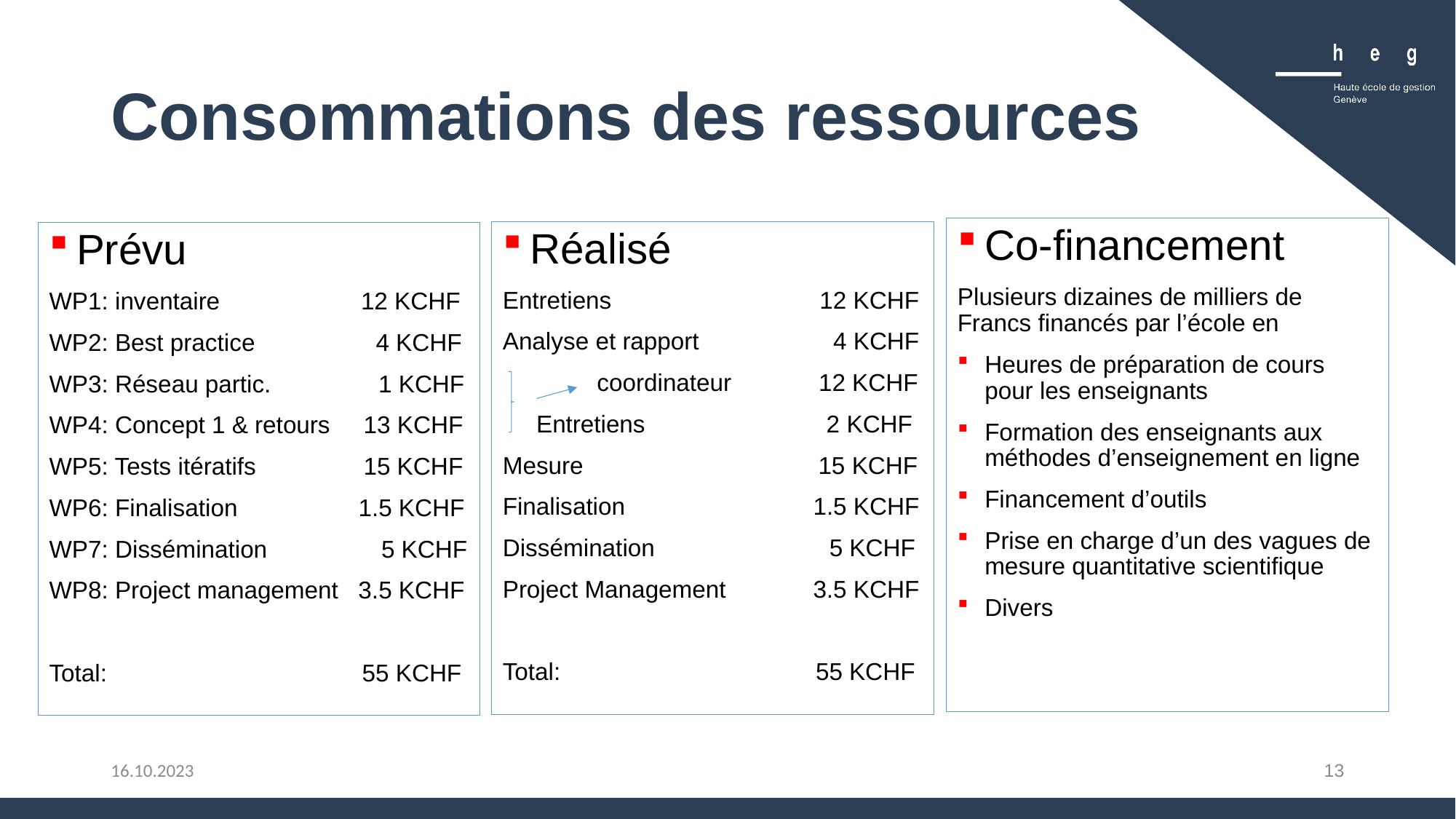

# Consommations des ressources
Co-financement
Plusieurs dizaines de milliers de Francs financés par l’école en
Heures de préparation de cours pour les enseignants
Formation des enseignants aux méthodes d’enseignement en ligne
Financement d’outils
Prise en charge d’un des vagues de mesure quantitative scientifique
Divers
Réalisé
Entretiens                               12 KCHF
Analyse et rapport                    4 KCHF
              coordinateur             12 KCHF
     Entretiens                           2 KCHF
Mesure                                   15 KCHF
Finalisation                            1.5 KCHF
Dissémination                          5 KCHF
Project Management             3.5 KCHF

Total:                                      55 KCHF

Prévu
WP1: inventaire                     12 KCHF
WP2: Best practice                  4 KCHF
WP3: Réseau partic.                1 KCHF
WP4: Concept 1 & retours     13 KCHF
WP5: Tests itératifs                15 KCHF
WP6: Finalisation                  1.5 KCHF
WP7: Dissémination                 5 KCHF
WP8: Project management   3.5 KCHF

Total:                                      55 KCHF

13